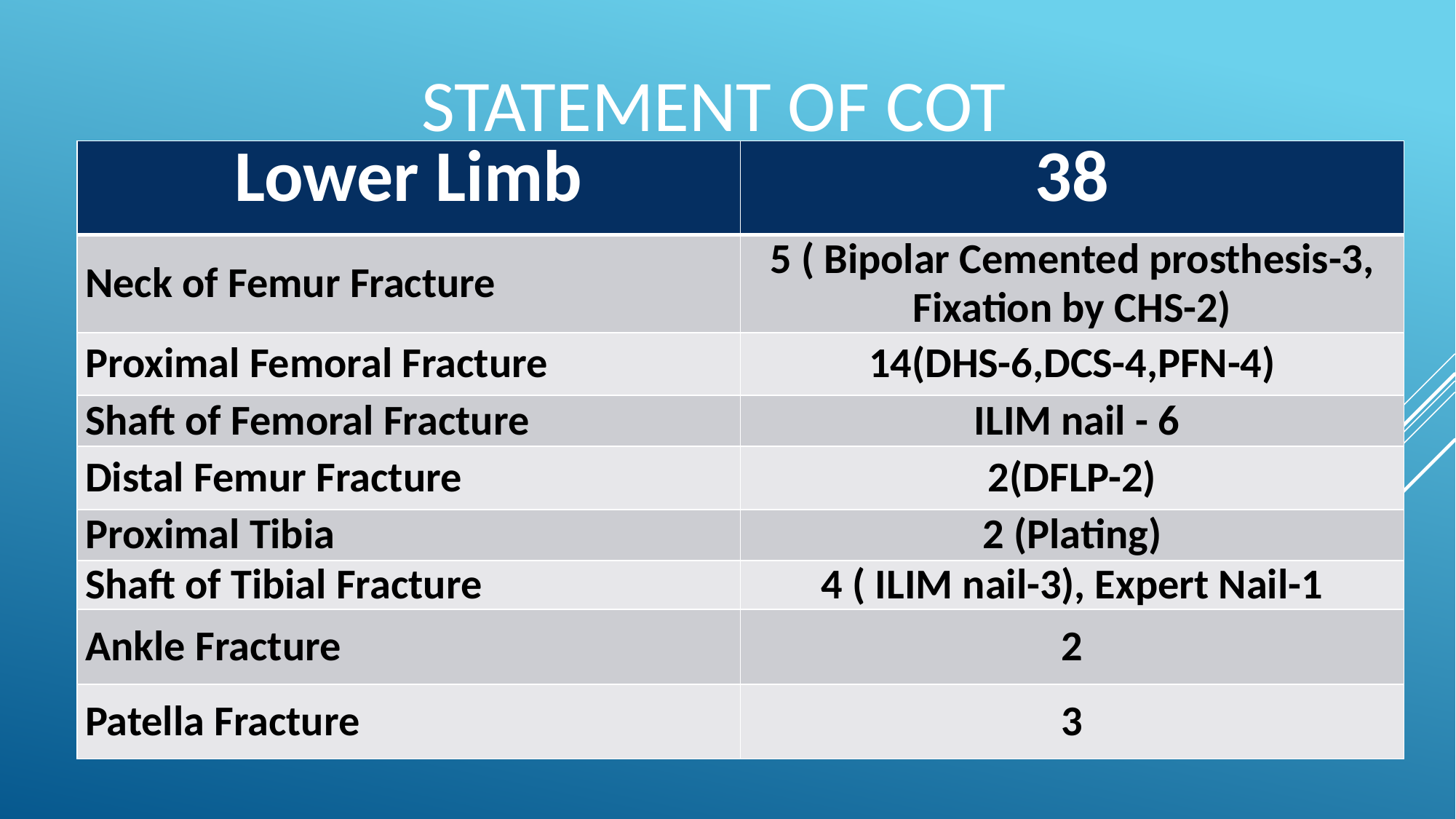

# Statement of COT
| Lower Limb | 38 |
| --- | --- |
| Neck of Femur Fracture | 5 ( Bipolar Cemented prosthesis-3, Fixation by CHS-2) |
| Proximal Femoral Fracture | 14(DHS-6,DCS-4,PFN-4) |
| Shaft of Femoral Fracture | ILIM nail - 6 |
| Distal Femur Fracture | 2(DFLP-2) |
| Proximal Tibia | 2 (Plating) |
| Shaft of Tibial Fracture | 4 ( ILIM nail-3), Expert Nail-1 |
| Ankle Fracture | 2 |
| Patella Fracture | 3 |